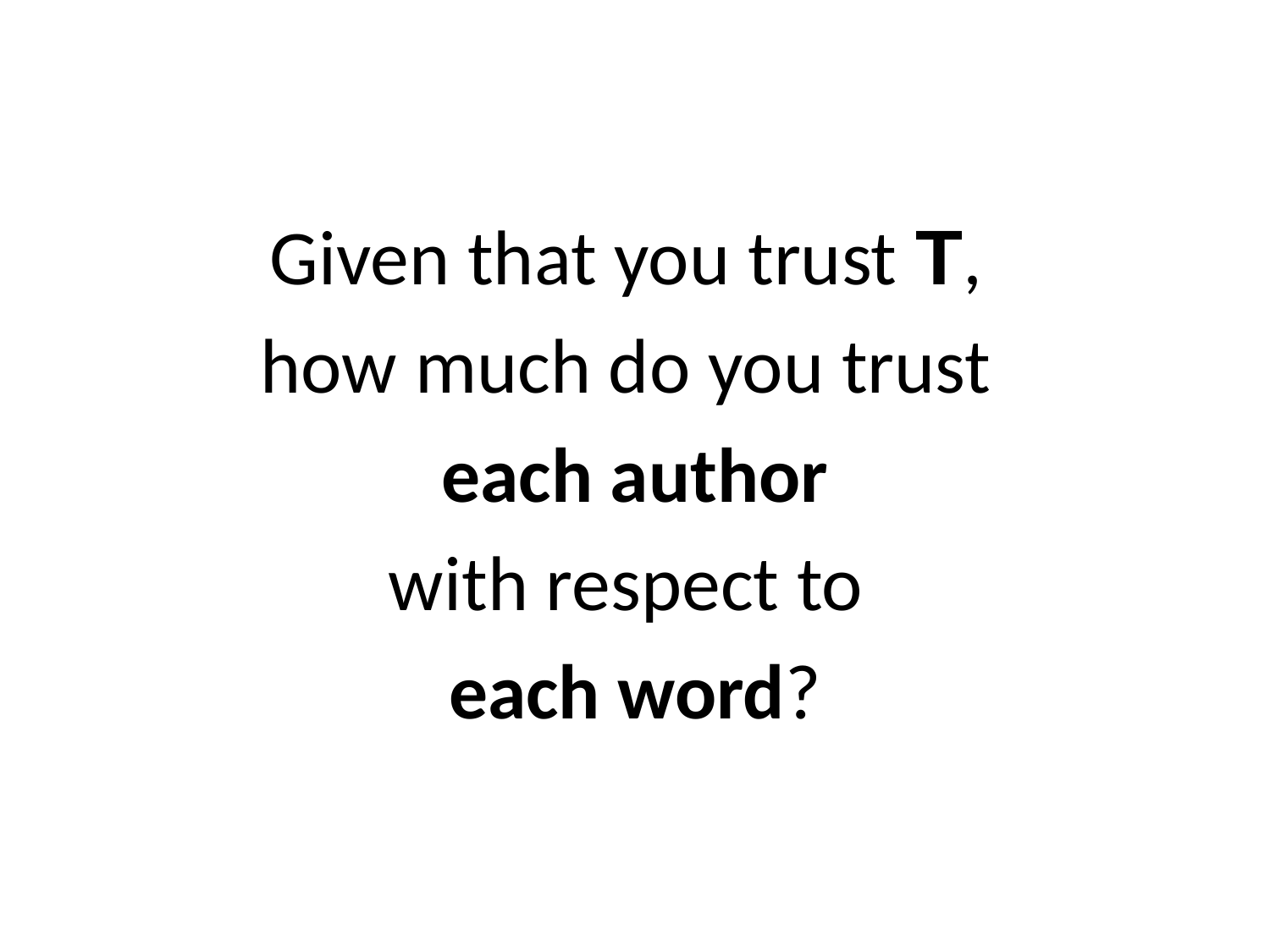

Given that you trust T,
how much do you trust
each author
with respect to
each word?